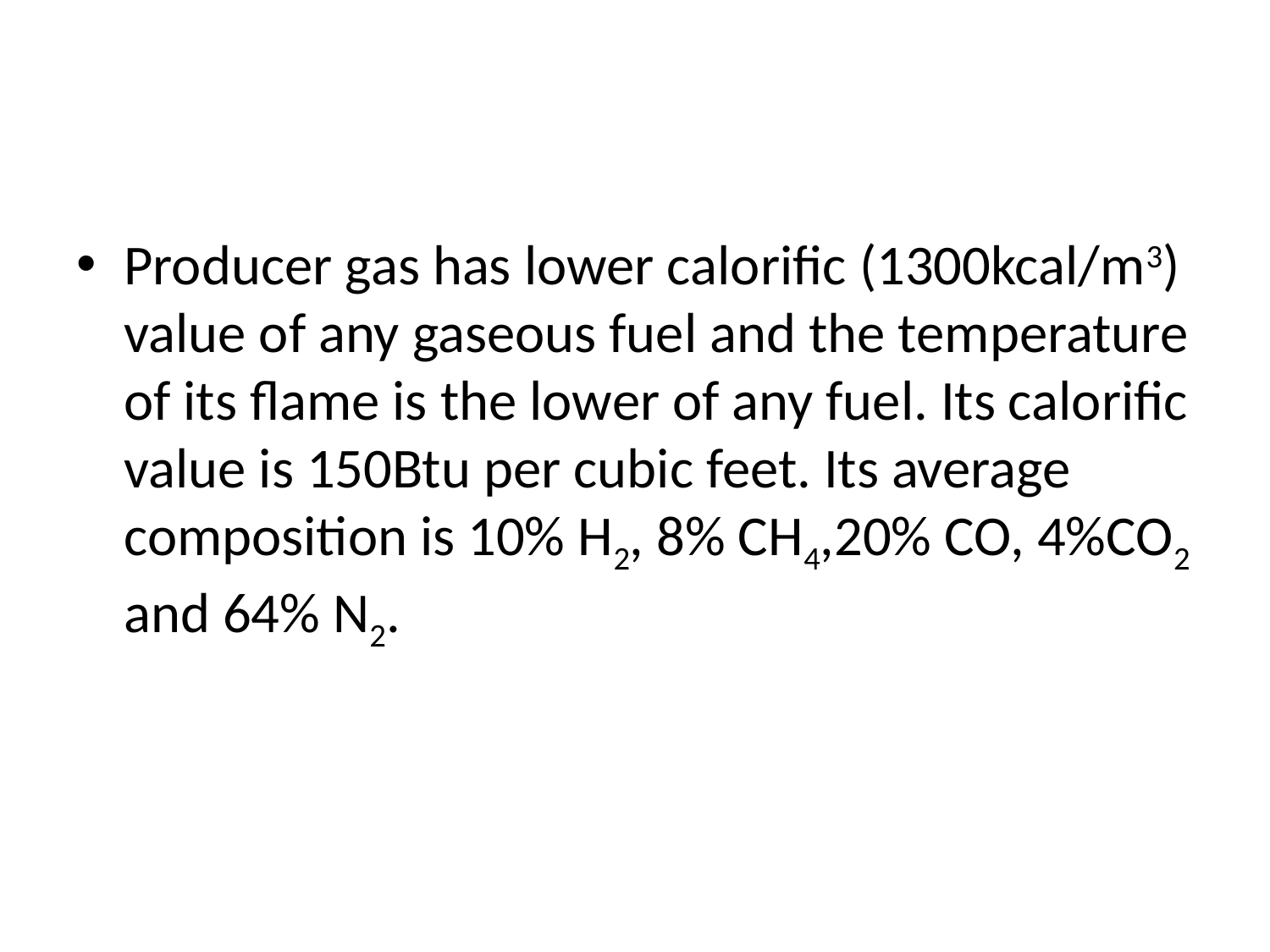

#
Producer gas has lower calorific (1300kcal/m3) value of any gaseous fuel and the temperature of its flame is the lower of any fuel. Its calorific value is 150Btu per cubic feet. Its average composition is 10% H2, 8% CH4,20% CO, 4%CO2 and 64% N2.